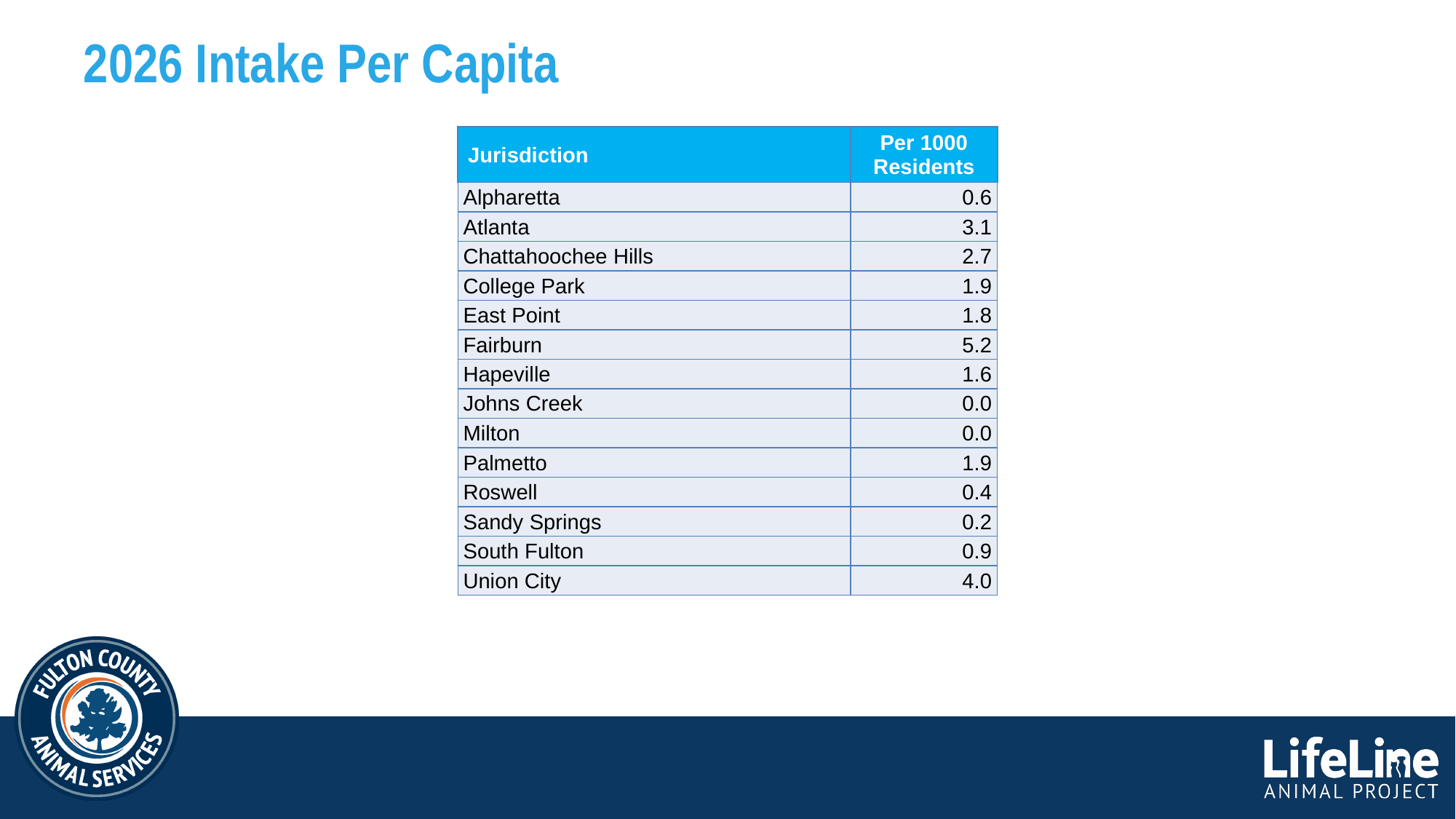

# 2026 Intake Per Capita
| Jurisdiction | Per 1000 Residents |
| --- | --- |
| Alpharetta | 0.6 |
| Atlanta | 3.1 |
| Chattahoochee Hills | 2.7 |
| College Park | 1.9 |
| East Point | 1.8 |
| Fairburn | 5.2 |
| Hapeville | 1.6 |
| Johns Creek | 0.0 |
| Milton | 0.0 |
| Palmetto | 1.9 |
| Roswell | 0.4 |
| Sandy Springs | 0.2 |
| South Fulton | 0.9 |
| Union City | 4.0 |